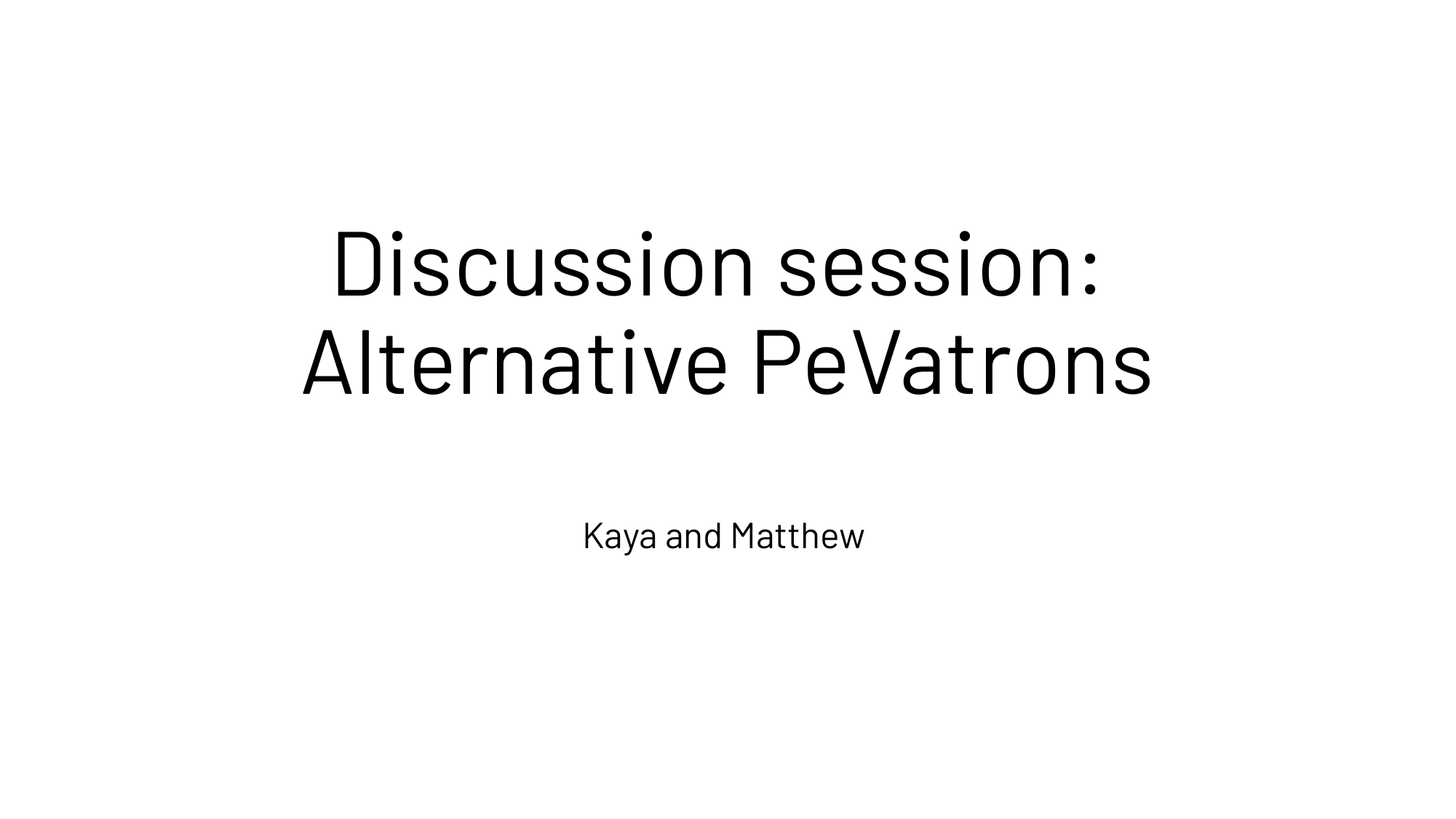

# Discussion session: Alternative PeVatrons
Kaya and Matthew